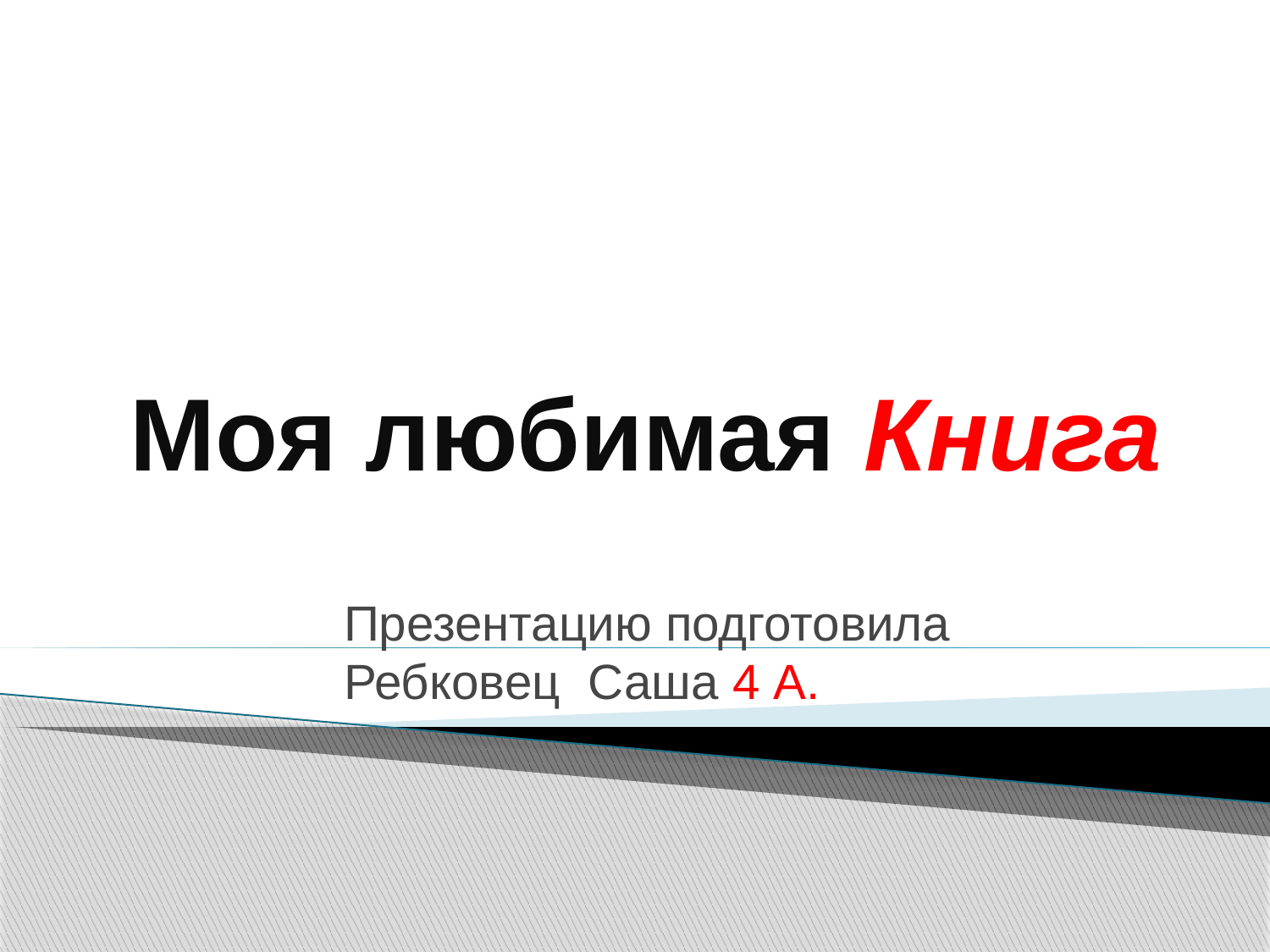

# Моя любимая Книга
Презентацию подготовила            Ребковец  Саша 4 А.